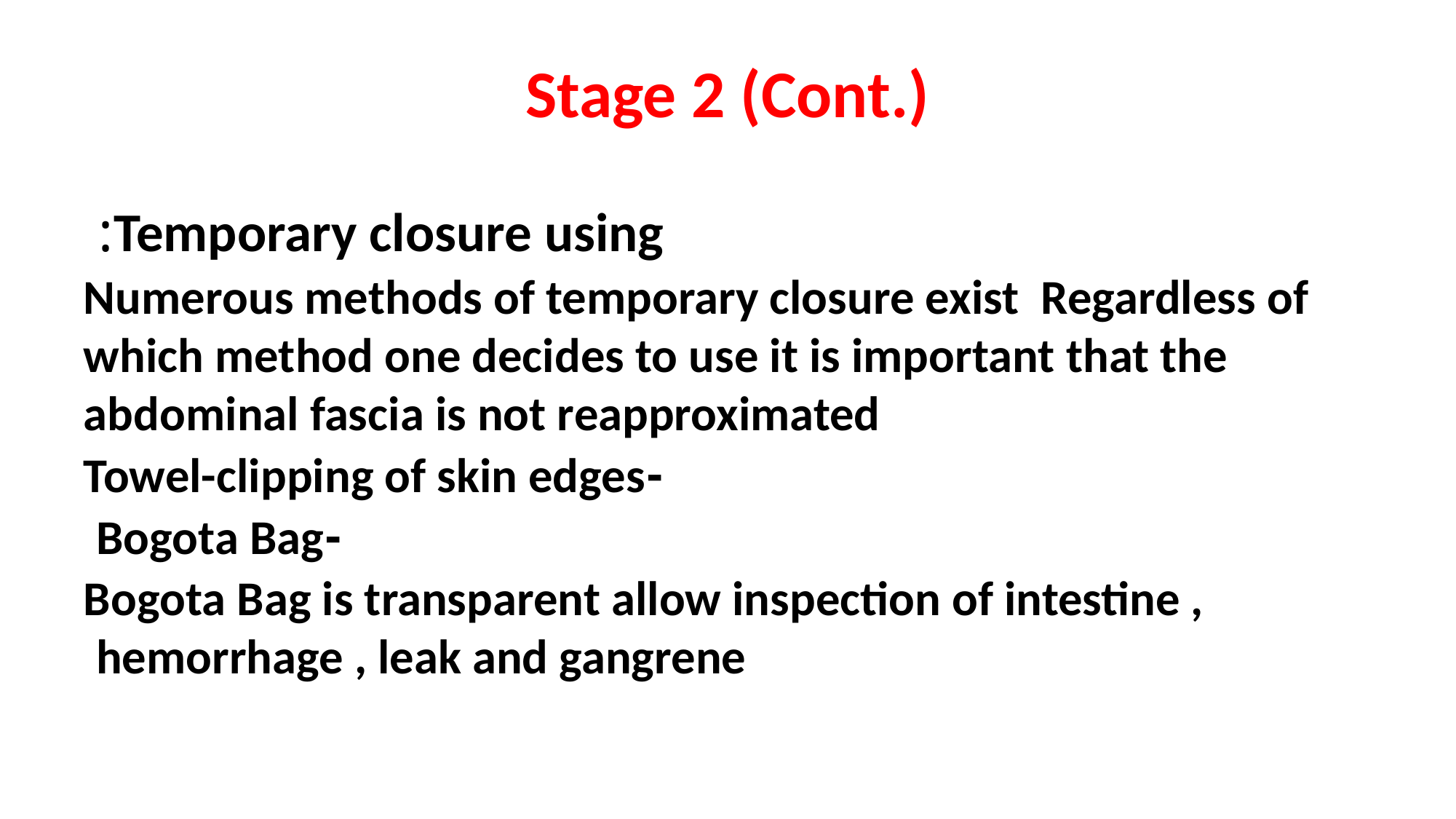

Stage 2 (Cont.)
Temporary closure using:
Numerous methods of temporary closure exist  Regardless of which method one decides to use it is important that the abdominal fascia is not reapproximated
-Towel-clipping of skin edges
-Bogota Bag
Bogota Bag is transparent allow inspection of intestine , hemorrhage , leak and gangrene